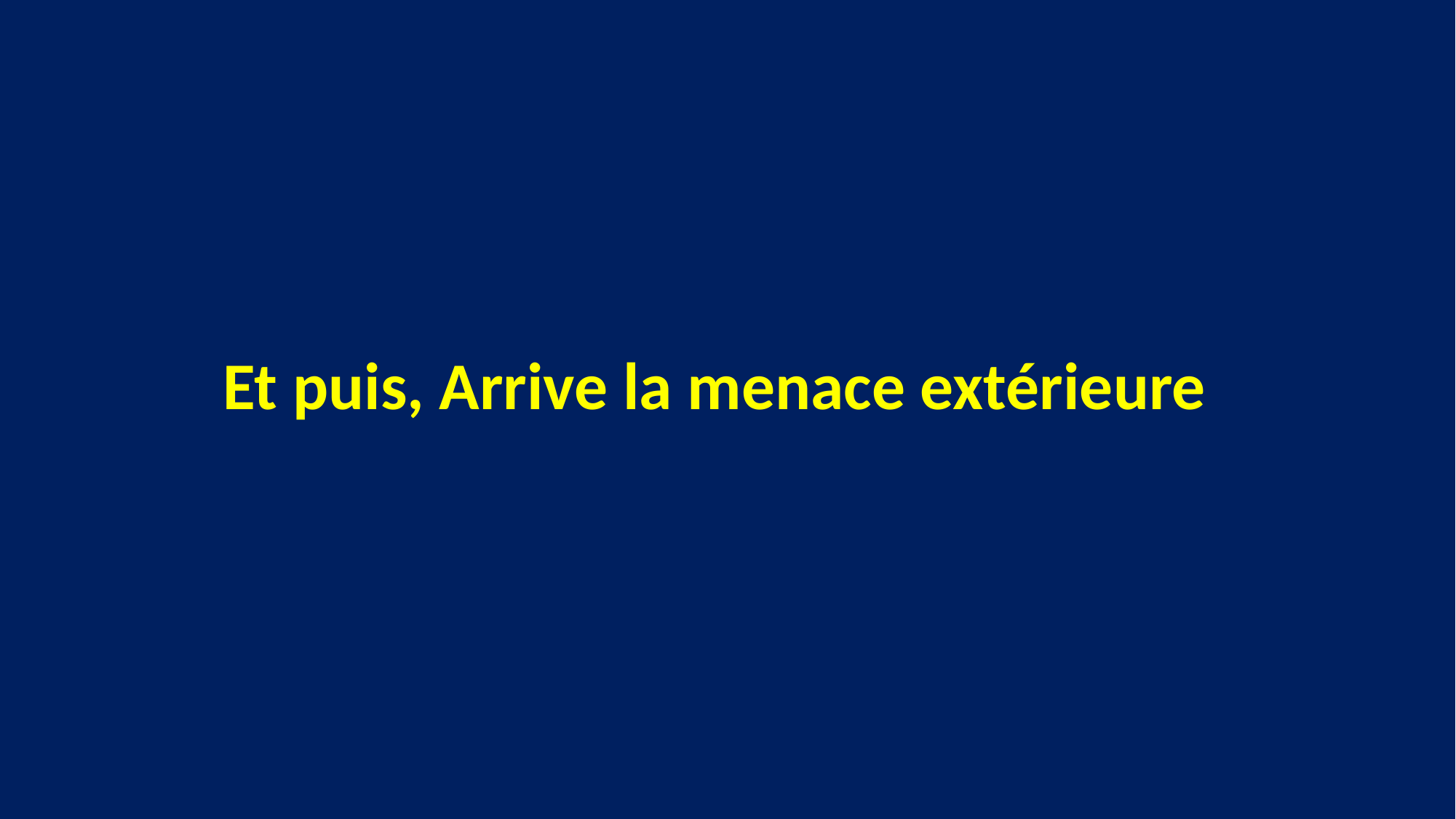

# Et puis, Arrive la menace extérieure